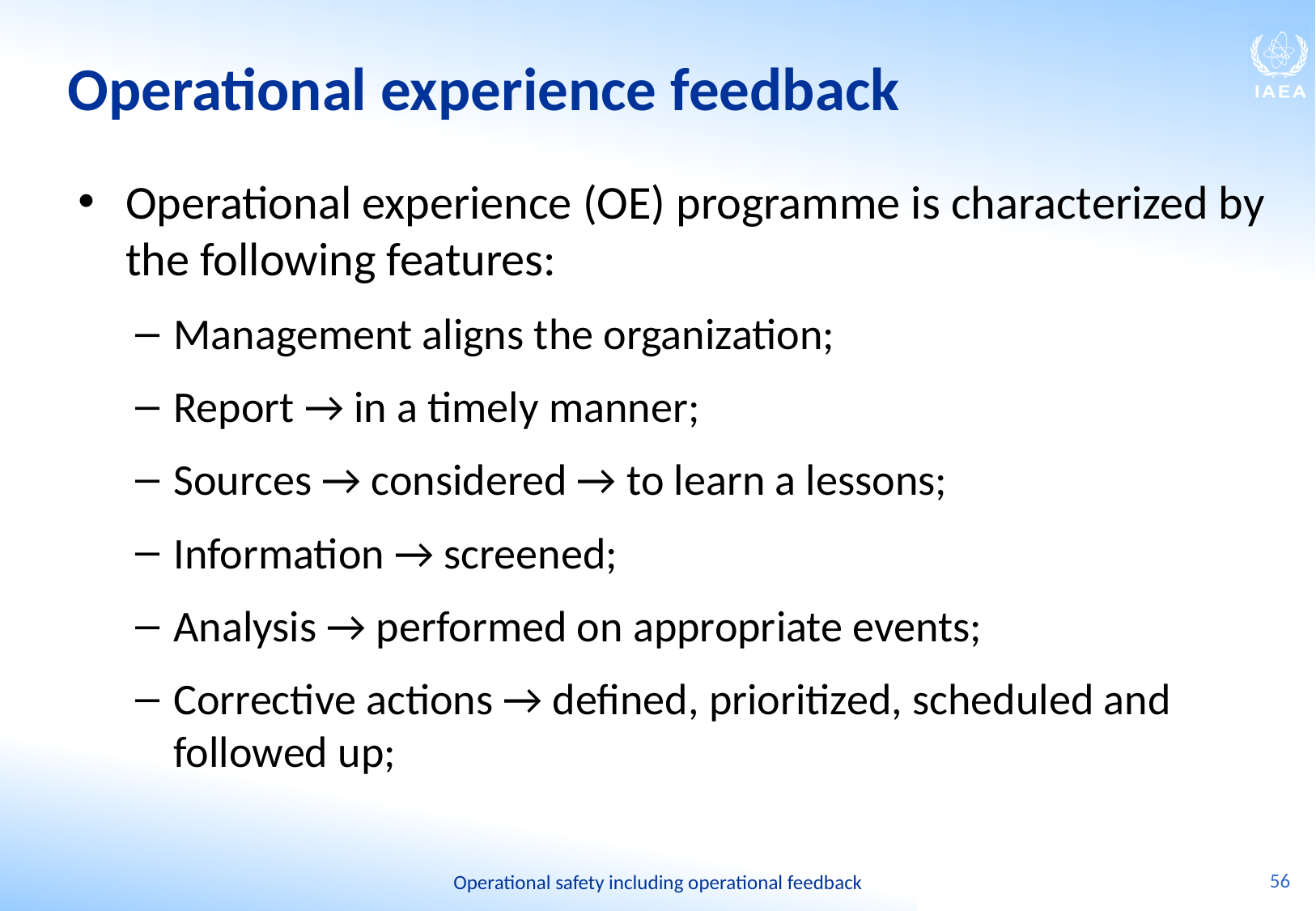

# Operational experience feedback
Operational experience (OE) programme is characterized by the following features:
Management aligns the organization;
Report → in a timely manner;
Sources → considered → to learn a lessons;
Information → screened;
Analysis → performed on appropriate events;
Corrective actions → defined, prioritized, scheduled and followed up;
56